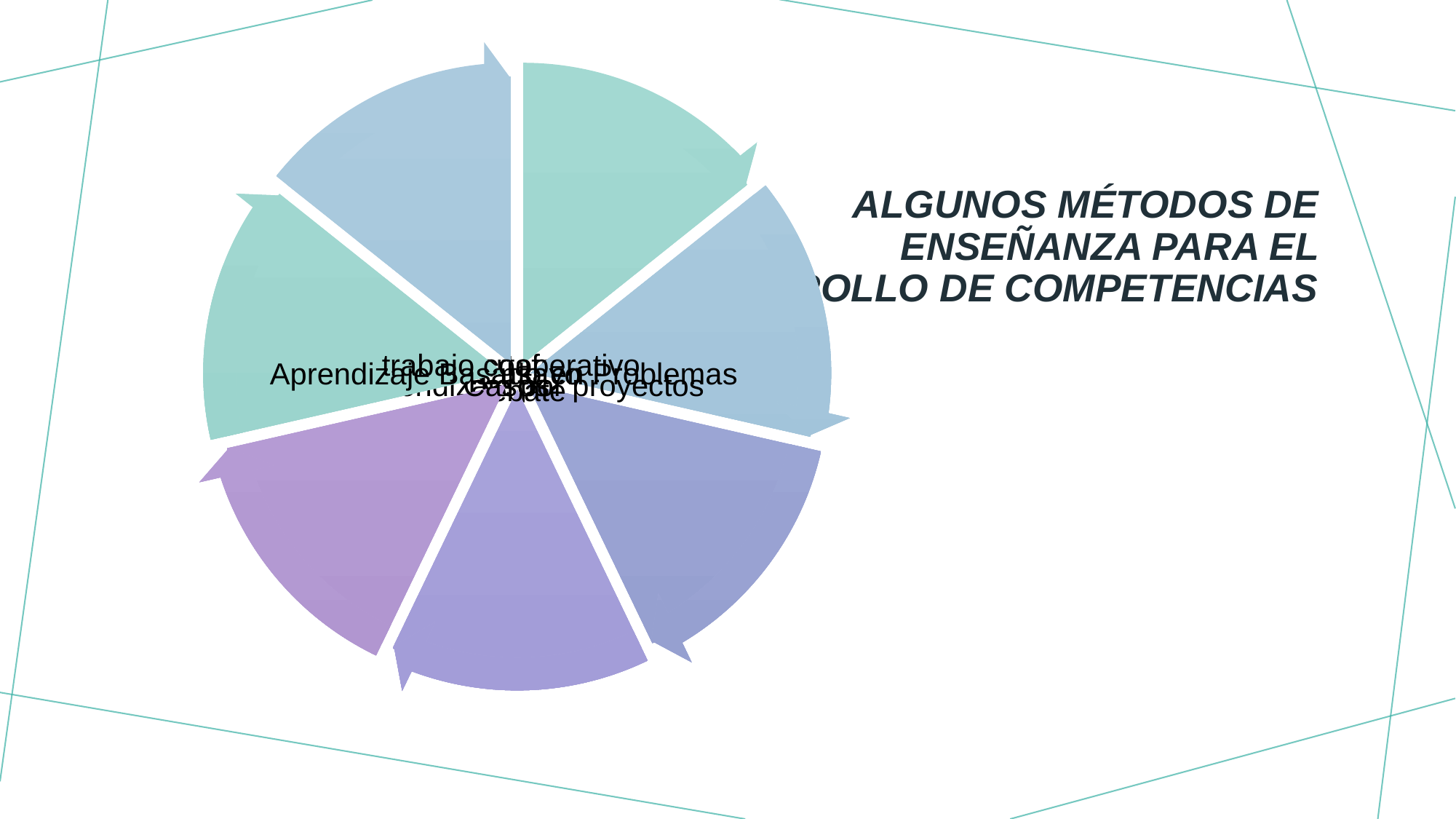

Portafolio
Ensayo
Aprendizaje por proyectos
Debate
Casos
Aprendizaje Basado en Problemas
trabajo cooperativo
# Algunos métodos de enseñanza para el desarrollo de competencias